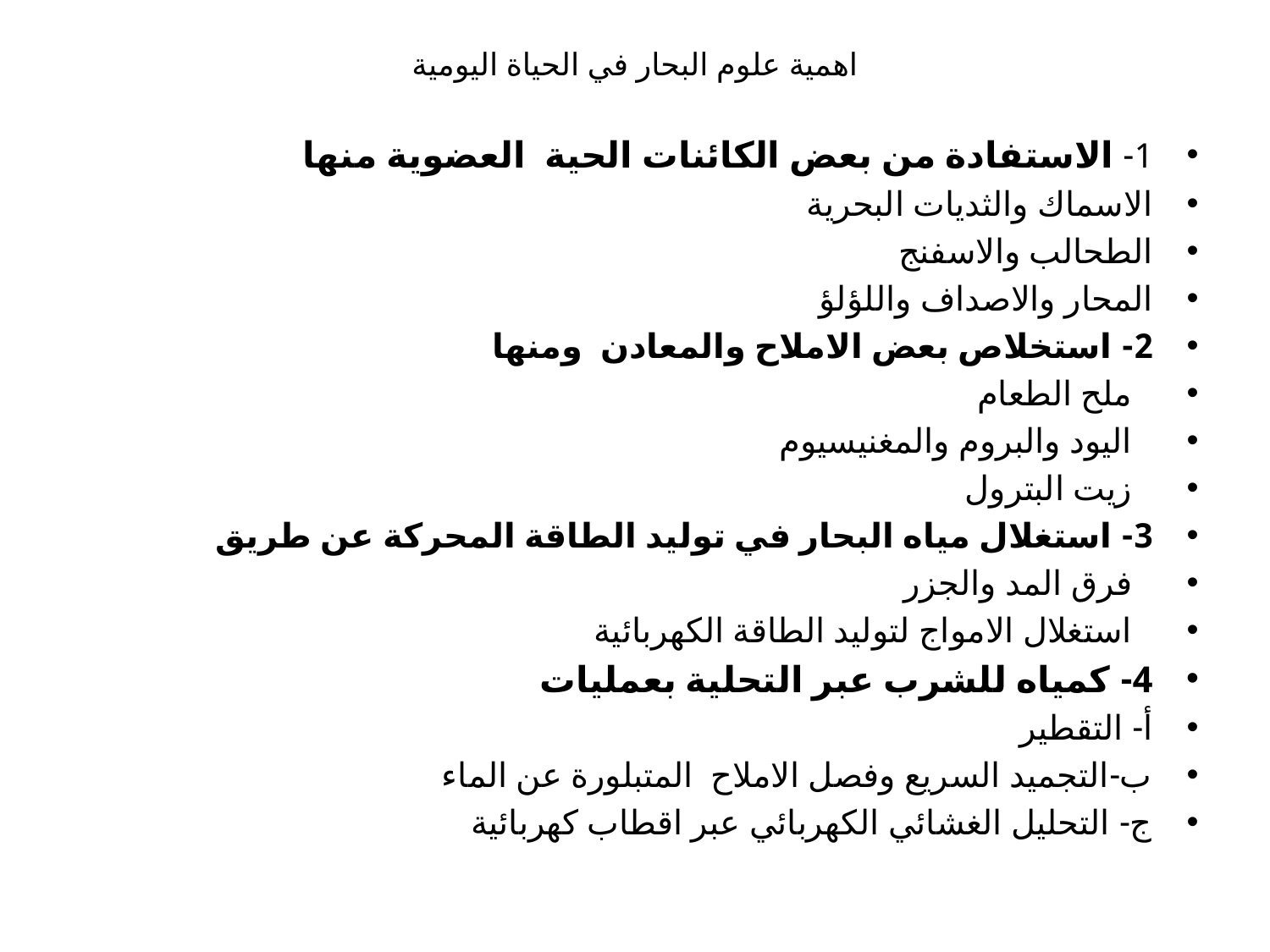

# اهمية علوم البحار في الحياة اليومية
1- الاستفادة من بعض الكائنات الحية  العضوية منها
الاسماك والثديات البحرية
الطحالب والاسفنج
المحار والاصداف واللؤلؤ
2- استخلاص بعض الاملاح والمعادن  ومنها
ملح الطعام
اليود والبروم والمغنيسيوم
زيت البترول
3- استغلال مياه البحار في توليد الطاقة المحركة عن طريق
فرق المد والجزر
استغلال الامواج لتوليد الطاقة الكهربائية
4- كمياه للشرب عبر التحلية بعمليات
أ- التقطير
ب-التجميد السريع وفصل الاملاح  المتبلورة عن الماء
ج- التحليل الغشائي الكهربائي عبر اقطاب كهربائية